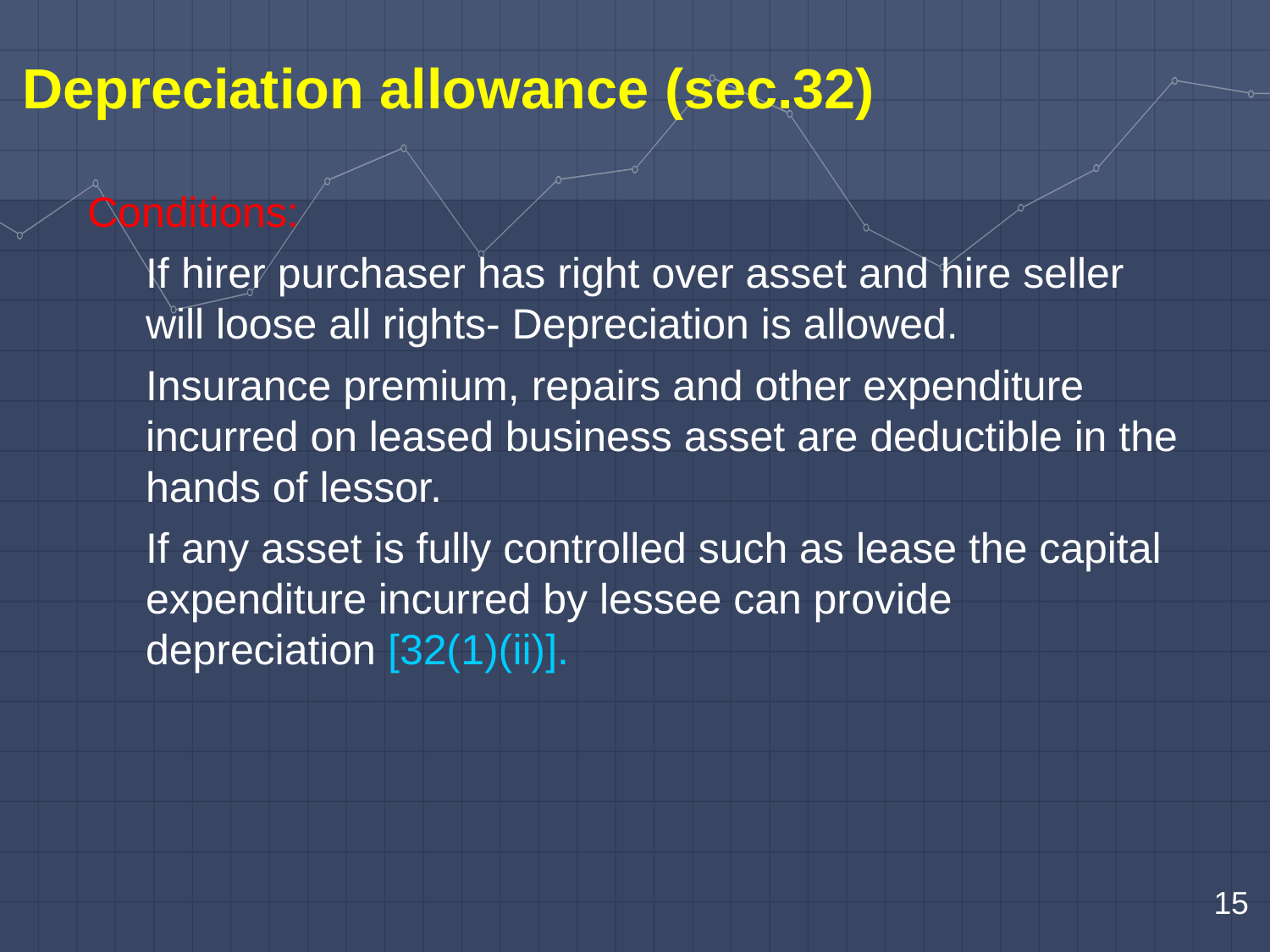

Depreciation allowance (sec.32)
Conditions:
If hirer purchaser has right over asset and hire seller will loose all rights- Depreciation is allowed.
Insurance premium, repairs and other expenditure incurred on leased business asset are deductible in the hands of lessor.
If any asset is fully controlled such as lease the capital expenditure incurred by lessee can provide depreciation [32(1)(ii)].
15